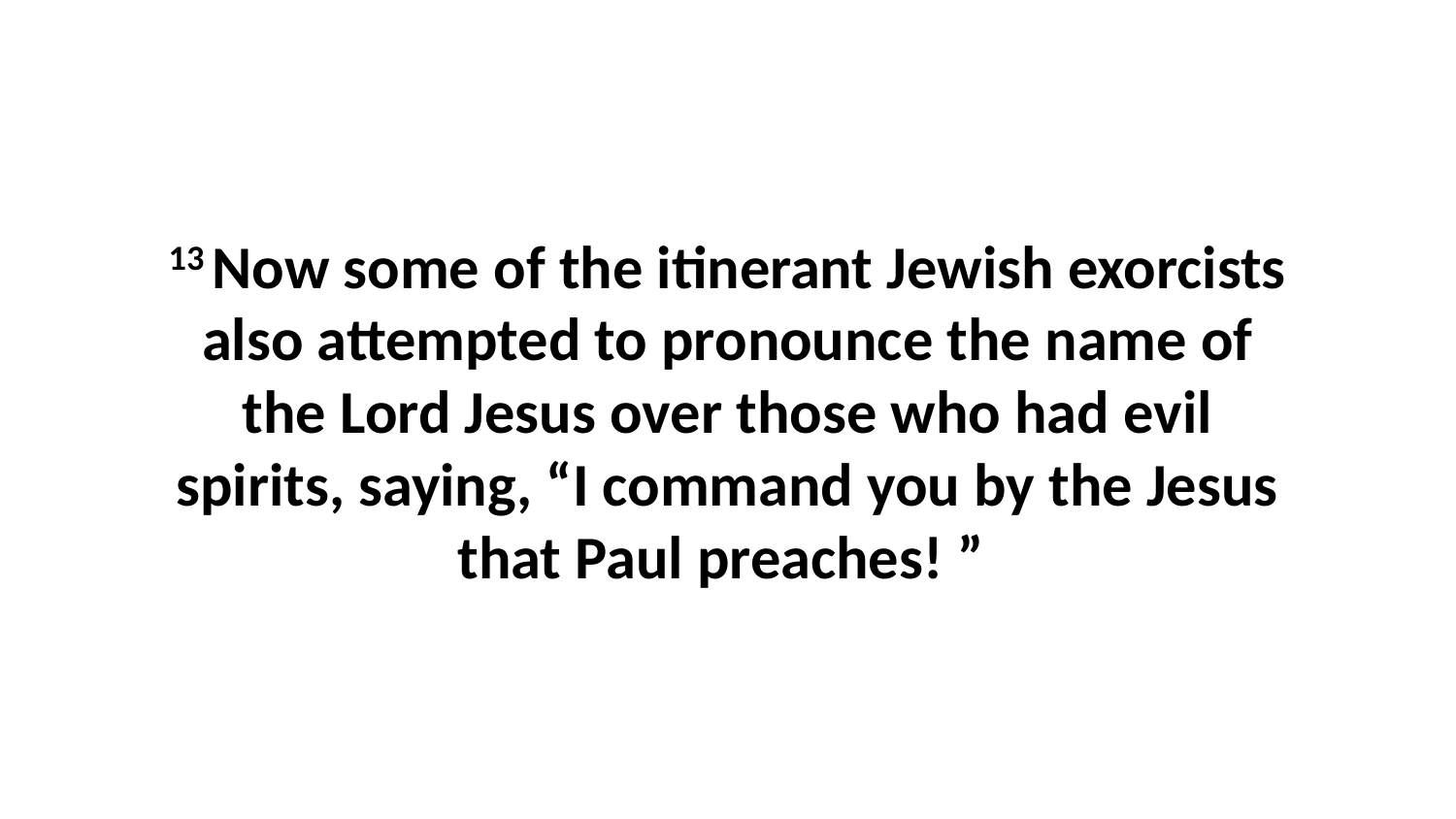

13 Now some of the itinerant Jewish exorcists also attempted to pronounce the name of the Lord Jesus over those who had evil spirits, saying, “I command you by the Jesus that Paul preaches! ”